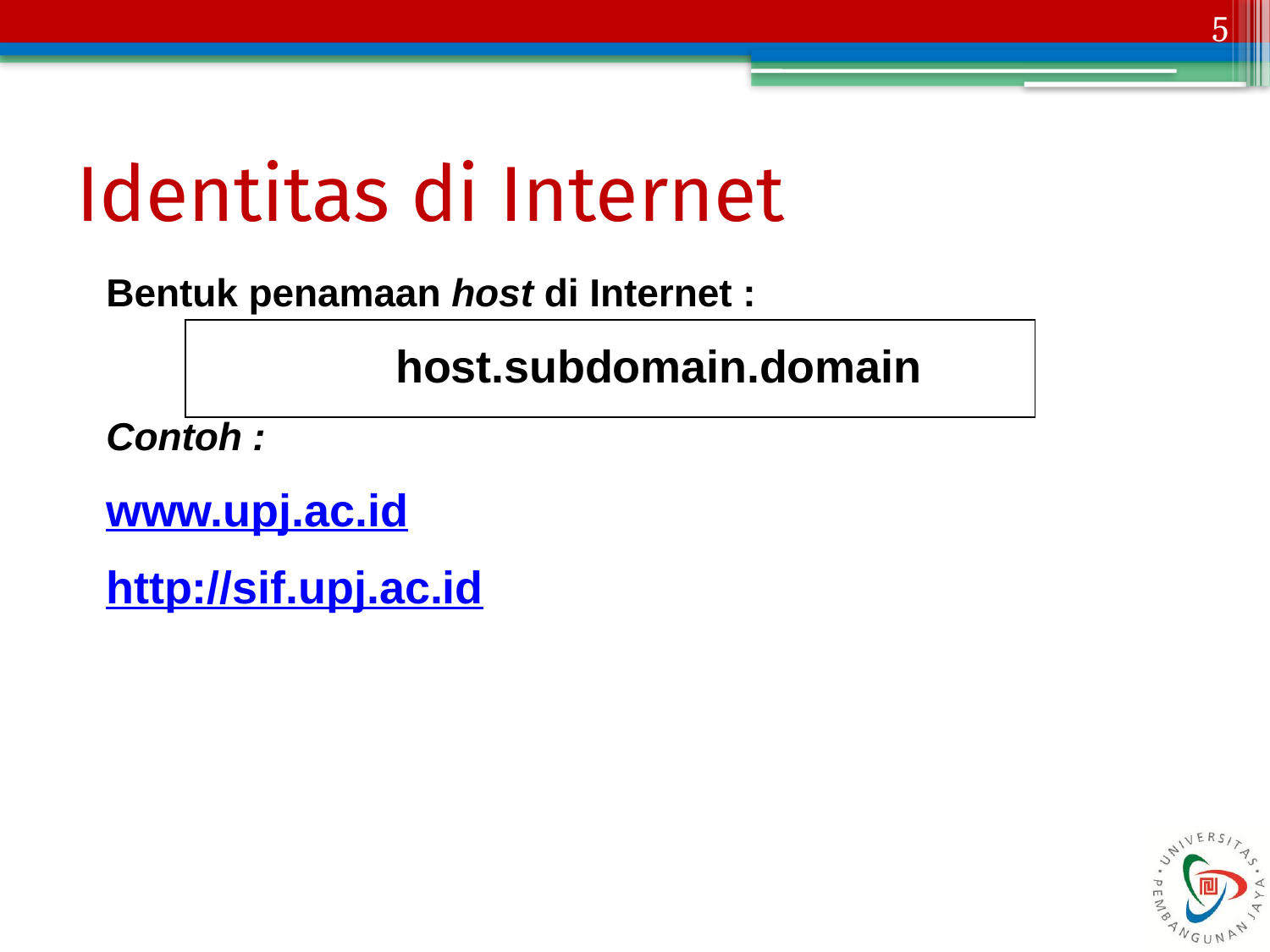

5
# Identitas di Internet
Bentuk penamaan host di Internet :
			host.subdomain.domain
Contoh :
www.upj.ac.id
http://sif.upj.ac.id